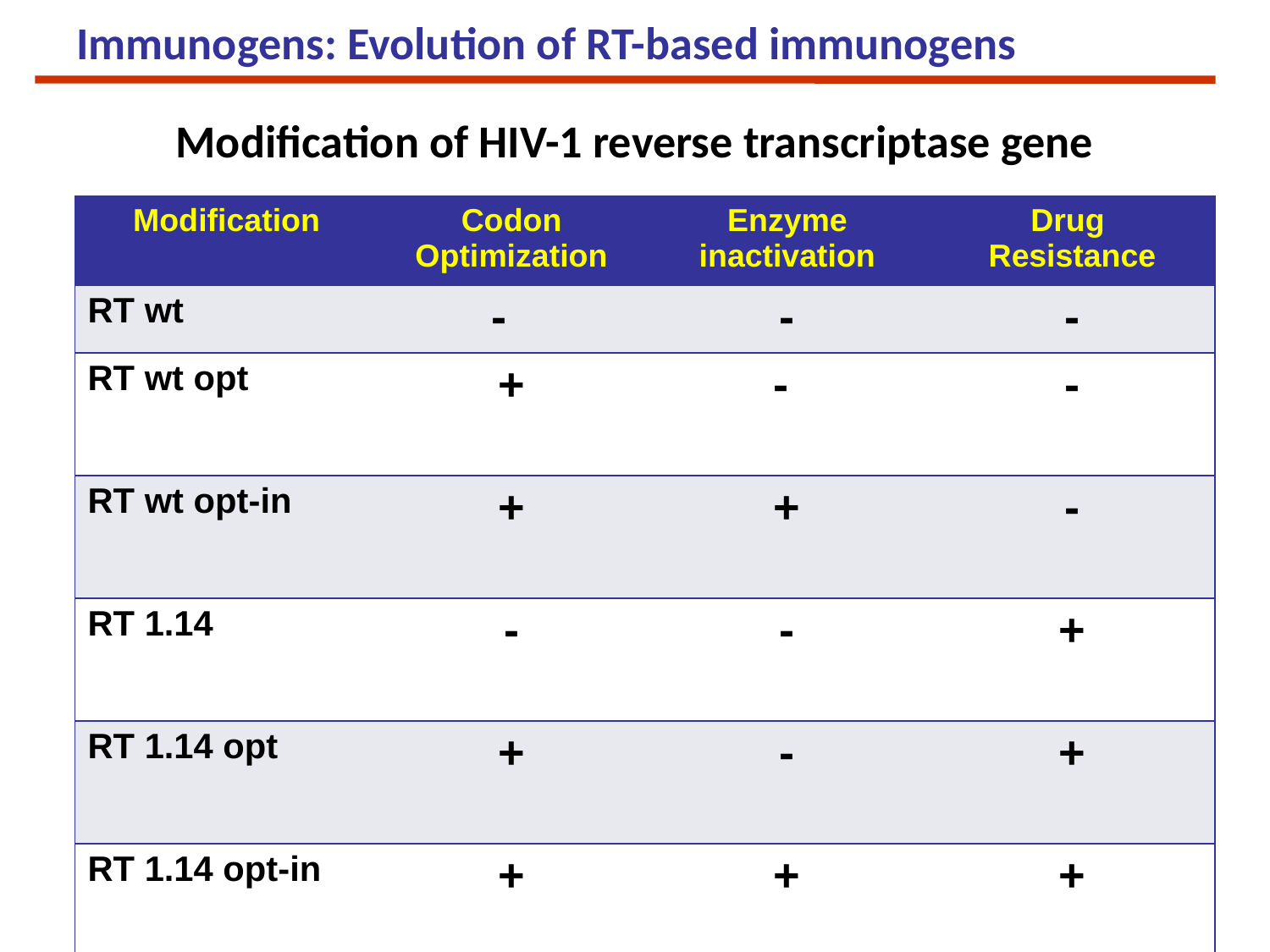

Immunogens: Evolution of RT-based immunogens

Modification of HIV-1 reverse transcriptase gene
| Modification | Codon Optimization | Enzyme inactivation | Drug Resistance |
| --- | --- | --- | --- |
| RT wt | - | - | - |
| RT wt opt | + | - | - |
| RT wt opt-in | + | + | - |
| RT 1.14 | - | - | + |
| RT 1.14 opt | + | - | + |
| RT 1.14 opt-in | + | + | + |